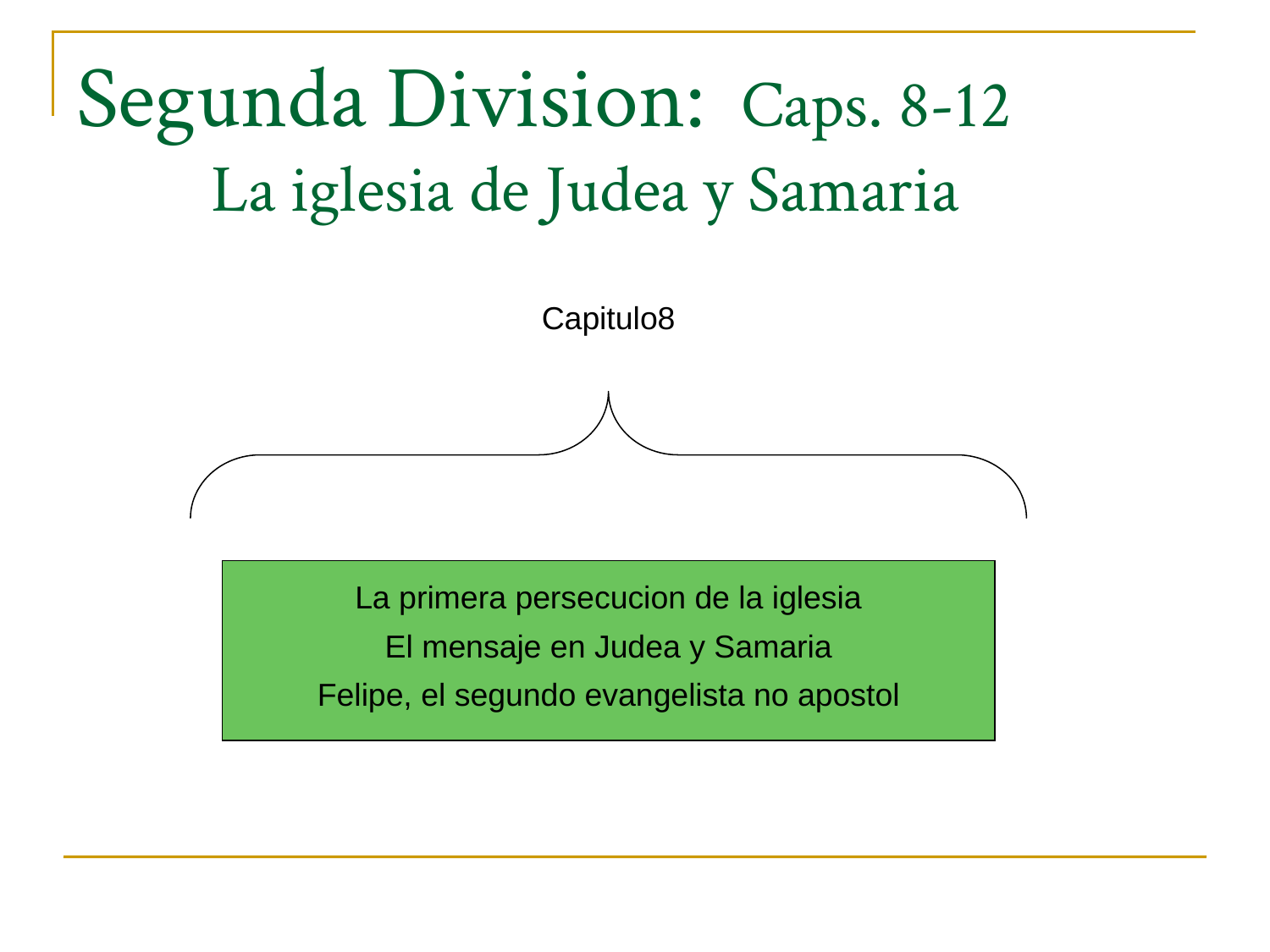

# Segunda Division:  Caps. 8-12 La iglesia de Judea y Samaria

Capitulo8
La primera persecucion de la iglesia
El mensaje en Judea y Samaria
Felipe, el segundo evangelista no apostol